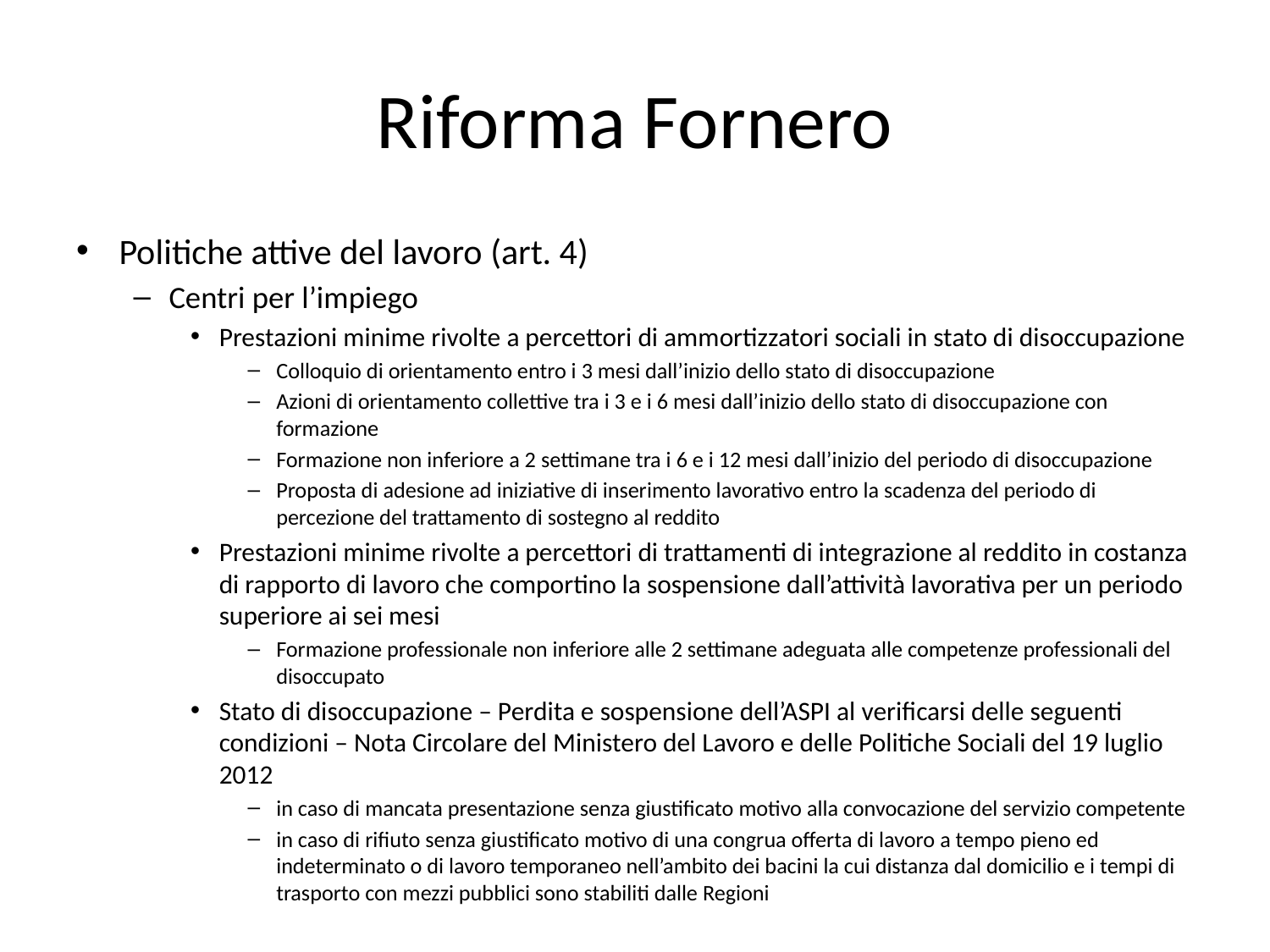

# Riforma Fornero
Politiche attive del lavoro (art. 4)
Centri per l’impiego
Prestazioni minime rivolte a percettori di ammortizzatori sociali in stato di disoccupazione
Colloquio di orientamento entro i 3 mesi dall’inizio dello stato di disoccupazione
Azioni di orientamento collettive tra i 3 e i 6 mesi dall’inizio dello stato di disoccupazione con formazione
Formazione non inferiore a 2 settimane tra i 6 e i 12 mesi dall’inizio del periodo di disoccupazione
Proposta di adesione ad iniziative di inserimento lavorativo entro la scadenza del periodo di percezione del trattamento di sostegno al reddito
Prestazioni minime rivolte a percettori di trattamenti di integrazione al reddito in costanza di rapporto di lavoro che comportino la sospensione dall’attività lavorativa per un periodo superiore ai sei mesi
Formazione professionale non inferiore alle 2 settimane adeguata alle competenze professionali del disoccupato
Stato di disoccupazione – Perdita e sospensione dell’ASPI al verificarsi delle seguenti condizioni – Nota Circolare del Ministero del Lavoro e delle Politiche Sociali del 19 luglio 2012
in caso di mancata presentazione senza giustificato motivo alla convocazione del servizio competente
in caso di rifiuto senza giustificato motivo di una congrua offerta di lavoro a tempo pieno ed indeterminato o di lavoro temporaneo nell’ambito dei bacini la cui distanza dal domicilio e i tempi di trasporto con mezzi pubblici sono stabiliti dalle Regioni